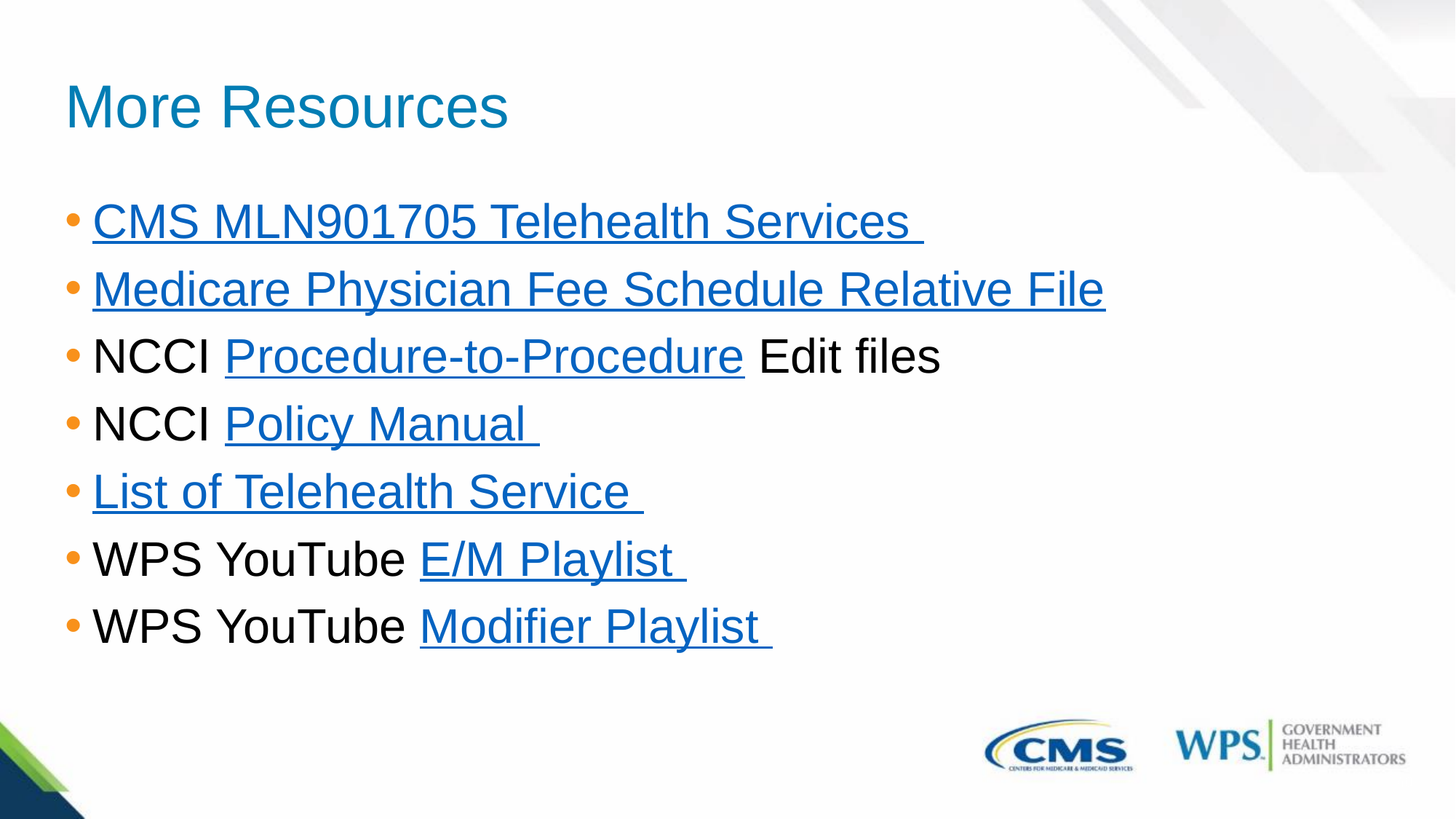

# More Resources
CMS MLN901705 Telehealth Services
Medicare Physician Fee Schedule Relative File
NCCI Procedure-to-Procedure Edit files
NCCI Policy Manual
List of Telehealth Service
WPS YouTube E/M Playlist
WPS YouTube Modifier Playlist